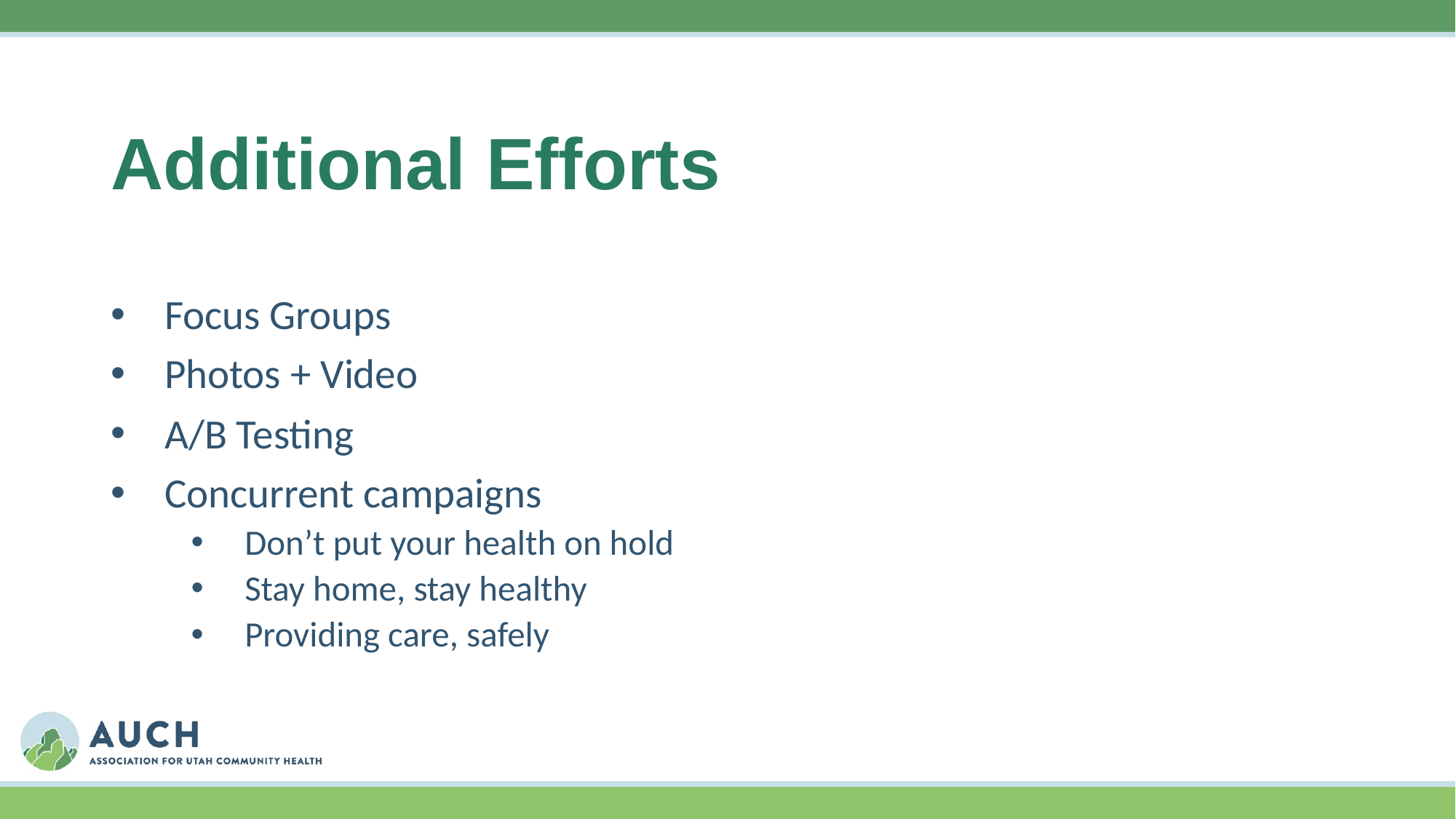

# Additional Efforts
Focus Groups
Photos + Video
A/B Testing
Concurrent campaigns
Don’t put your health on hold
Stay home, stay healthy
Providing care, safely